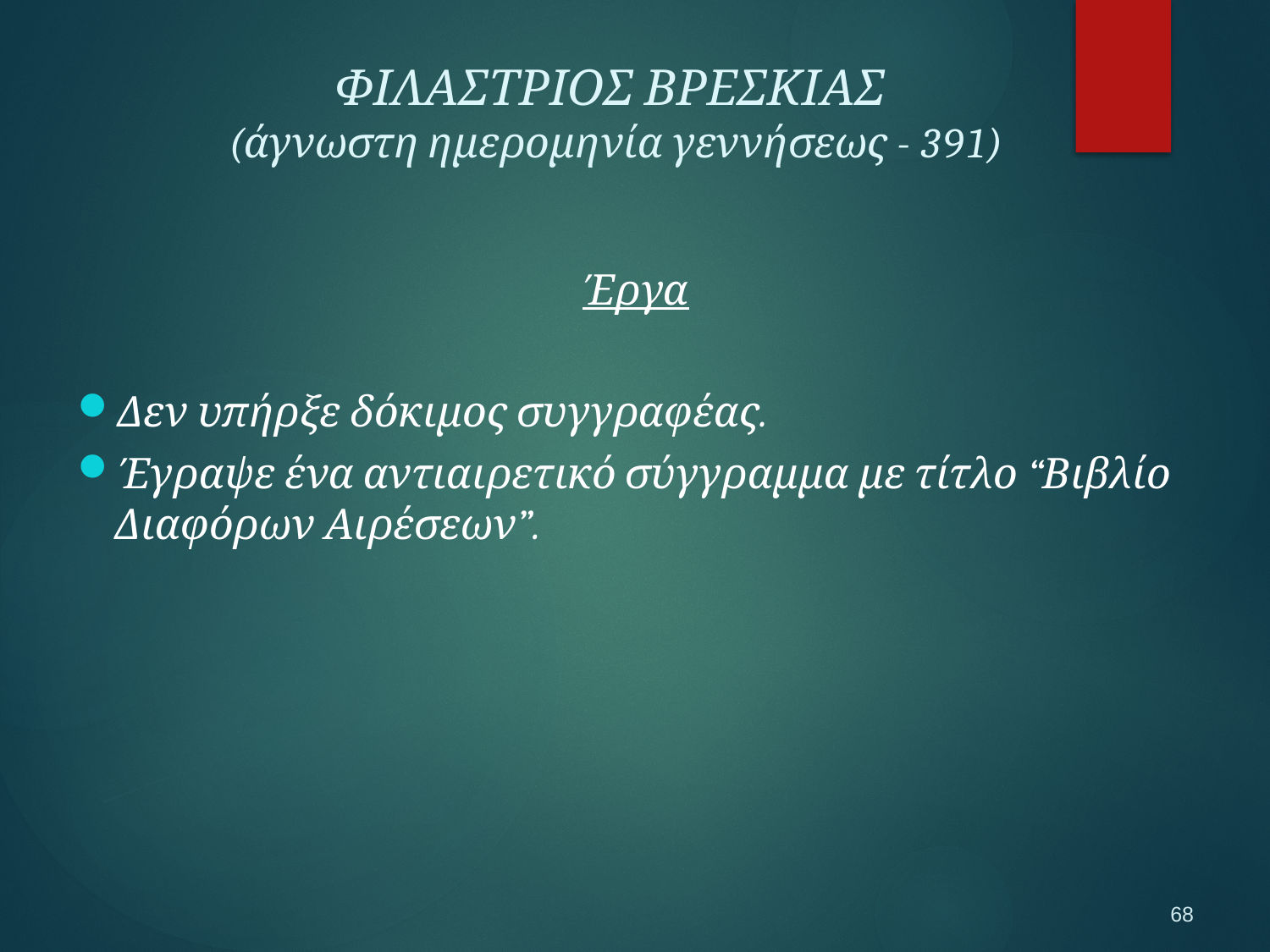

ΦΙΛΑΣΤΡΙΟΣ ΒΡΕΣΚΙΑΣ
(άγνωστη ημερομηνία γεννήσεως - 391)
Έργα

Δεν υπήρξε δόκιμος συγγραφέας.
Έγραψε ένα αντιαιρετικό σύγγραμμα με τίτλο “Βιβλίο Διαφόρων Αιρέσεων”.

68